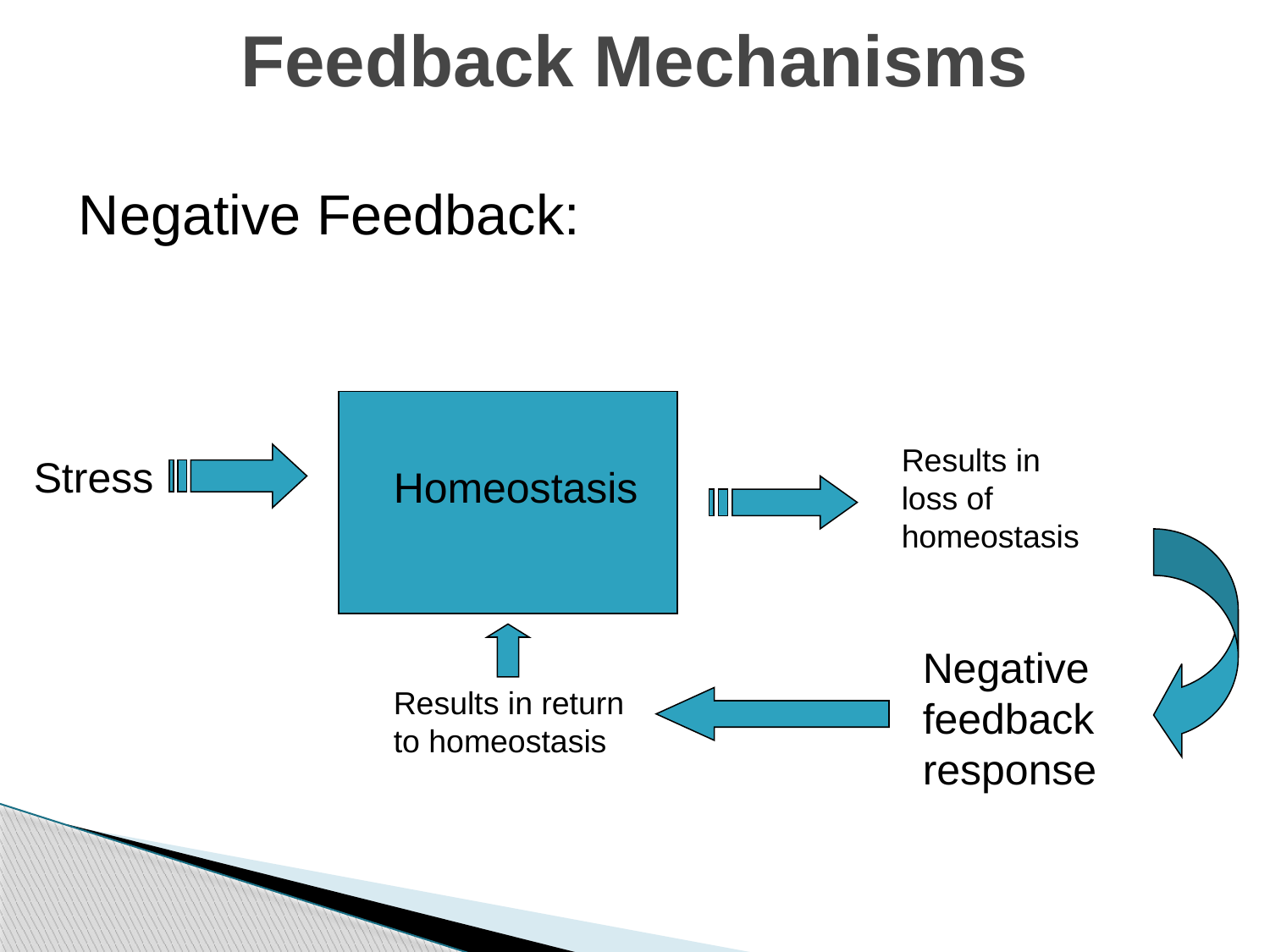

# Feedback Mechanisms

Negative Feedback:

Results in loss of  homeostasis

Stress

Homeostasis

Negative feedback response

Results in return to homeostasis